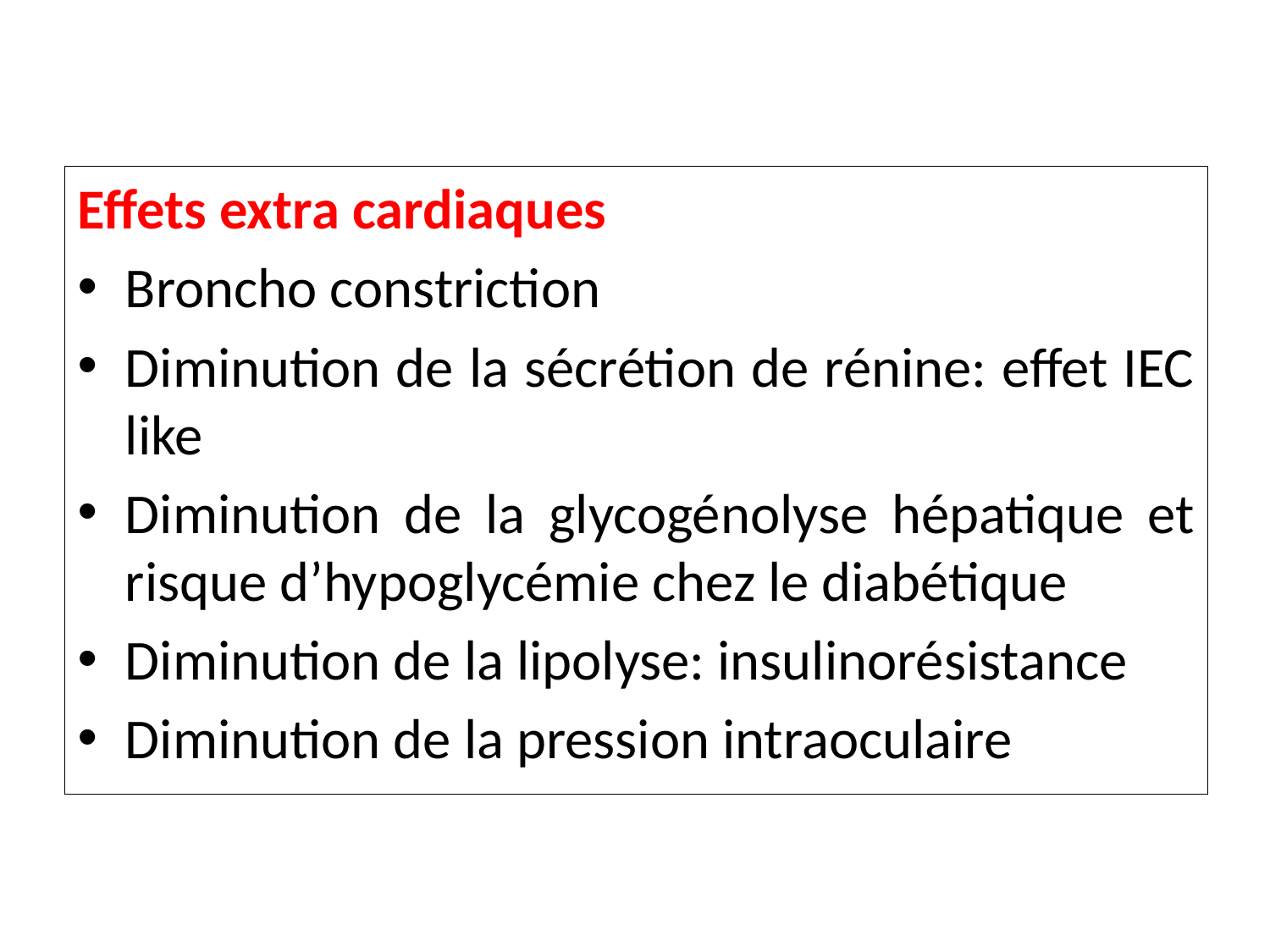

Effets extra cardiaques
Broncho constriction
Diminution de la sécrétion de rénine: effet IEC like
Diminution de la glycogénolyse hépatique et risque d’hypoglycémie chez le diabétique
Diminution de la lipolyse: insulinorésistance
Diminution de la pression intraoculaire